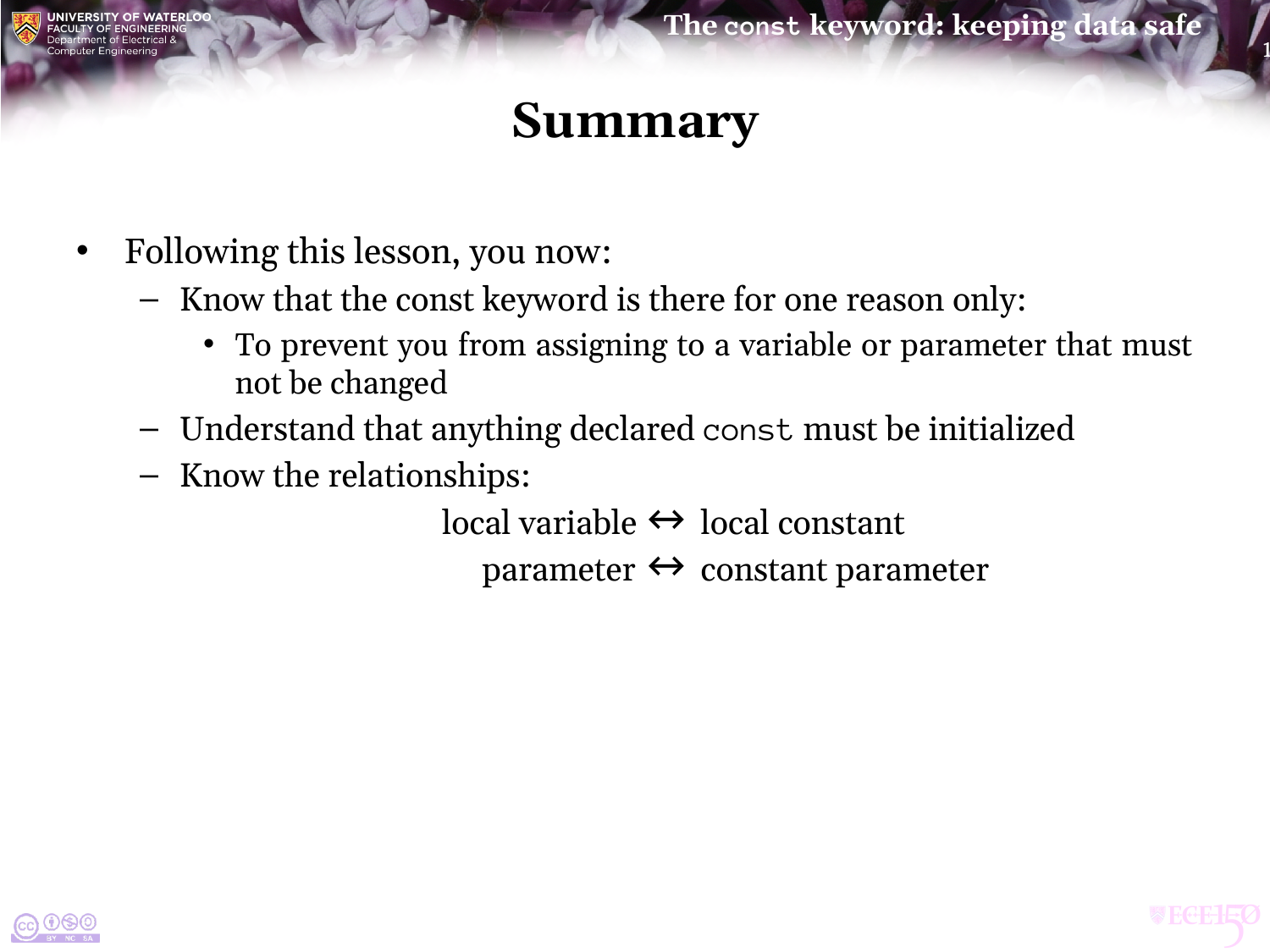

# Summary
Following this lesson, you now:
Know that the const keyword is there for one reason only:
To prevent you from assigning to a variable or parameter that must not be changed
Understand that anything declared const must be initialized
Know the relationships:
		      local variable	↔  local constant
		           parameter	↔  constant parameter